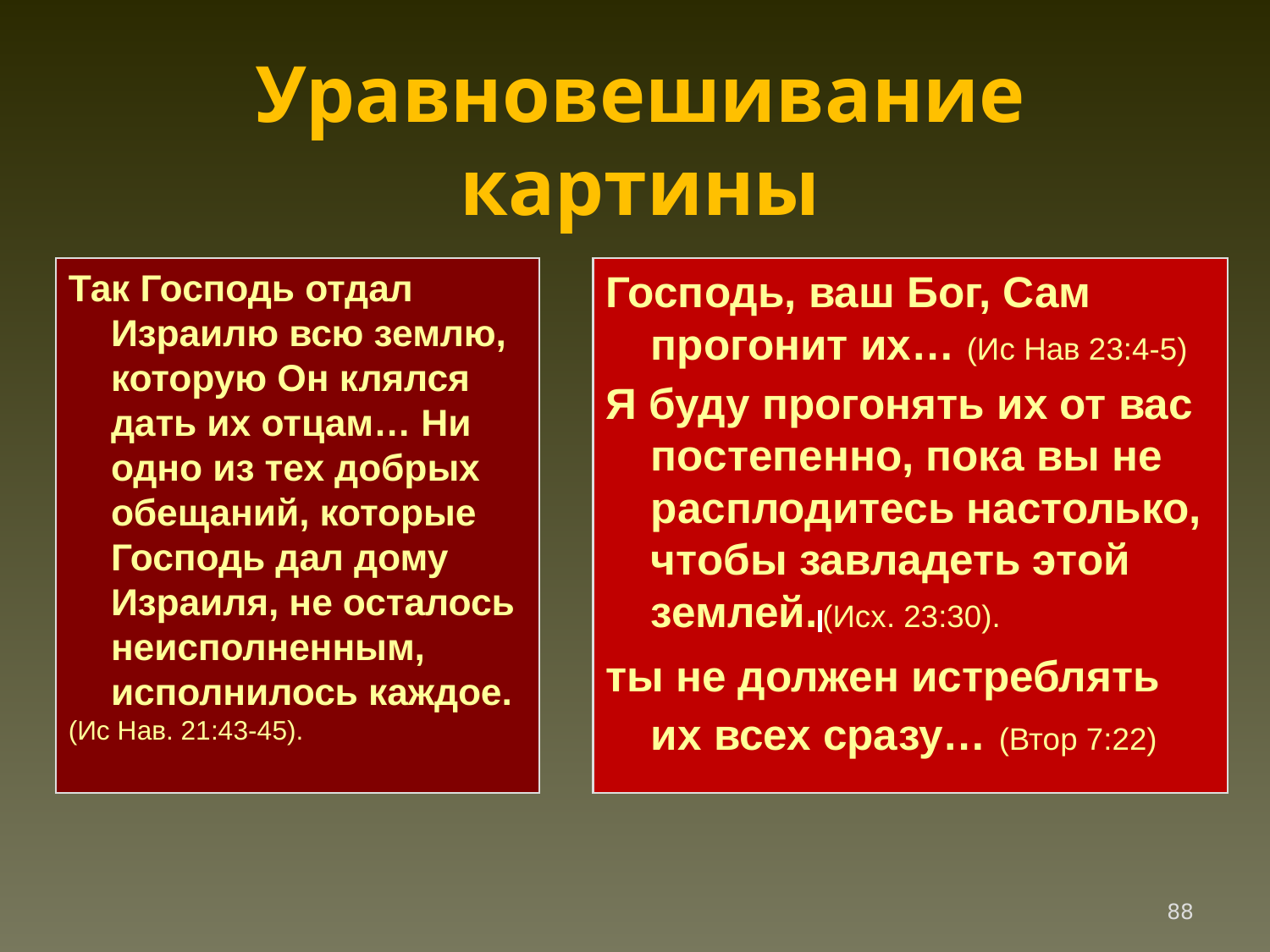

Уравновешивание картины
Так Господь отдал Израилю всю землю, которую Он клялся дать их отцам… Ни одно из тех добрых обещаний, которые Господь дал дому Израиля, не осталось неисполненным, исполнилось каждое.
(Ис Нав. 21:43-45).
Господь, ваш Бог, Сам прогонит их… (Ис Нав 23:4-5)
Я буду прогонять их от вас постепенно, пока вы не расплодитесь настолько, чтобы завладеть этой землей. (Исх. 23:30).
ты не должен истреблять их всех сразу… (Втор 7:22)
88